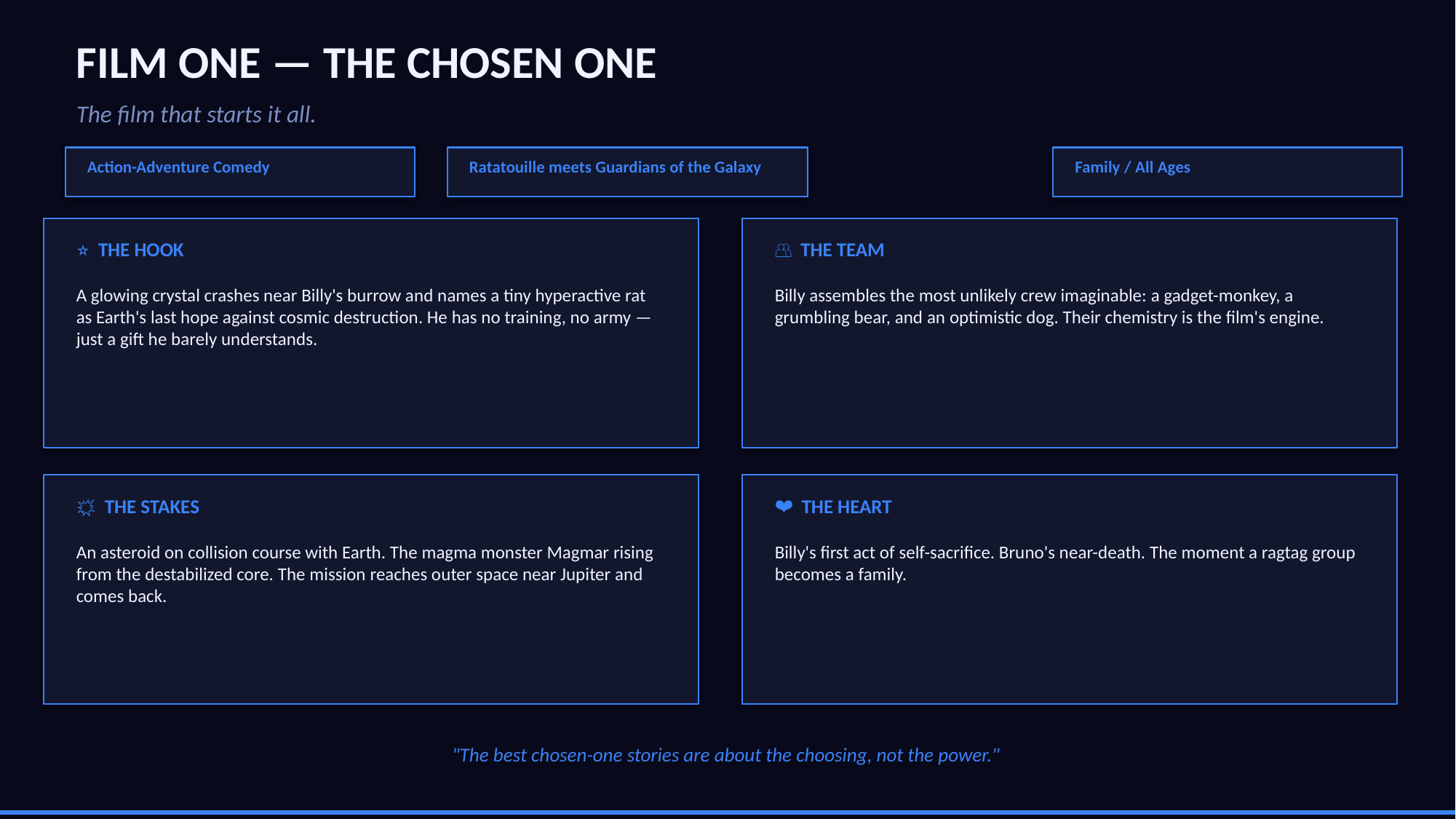

FILM ONE — THE CHOSEN ONE
The film that starts it all.

Action-Adventure Comedy
Ratatouille meets Guardians of the Galaxy
Family / All Ages

⭐  THE HOOK
👥  THE TEAM
A glowing crystal crashes near Billy's burrow and names a tiny hyperactive rat as Earth's last hope against cosmic destruction. He has no training, no army — just a gift he barely understands.
Billy assembles the most unlikely crew imaginable: a gadget-monkey, a grumbling bear, and an optimistic dog. Their chemistry is the film's engine.

💥  THE STAKES
❤️  THE HEART
An asteroid on collision course with Earth. The magma monster Magmar rising from the destabilized core. The mission reaches outer space near Jupiter and comes back.
Billy's first act of self-sacrifice. Bruno's near-death. The moment a ragtag group becomes a family.
"The best chosen-one stories are about the choosing, not the power."